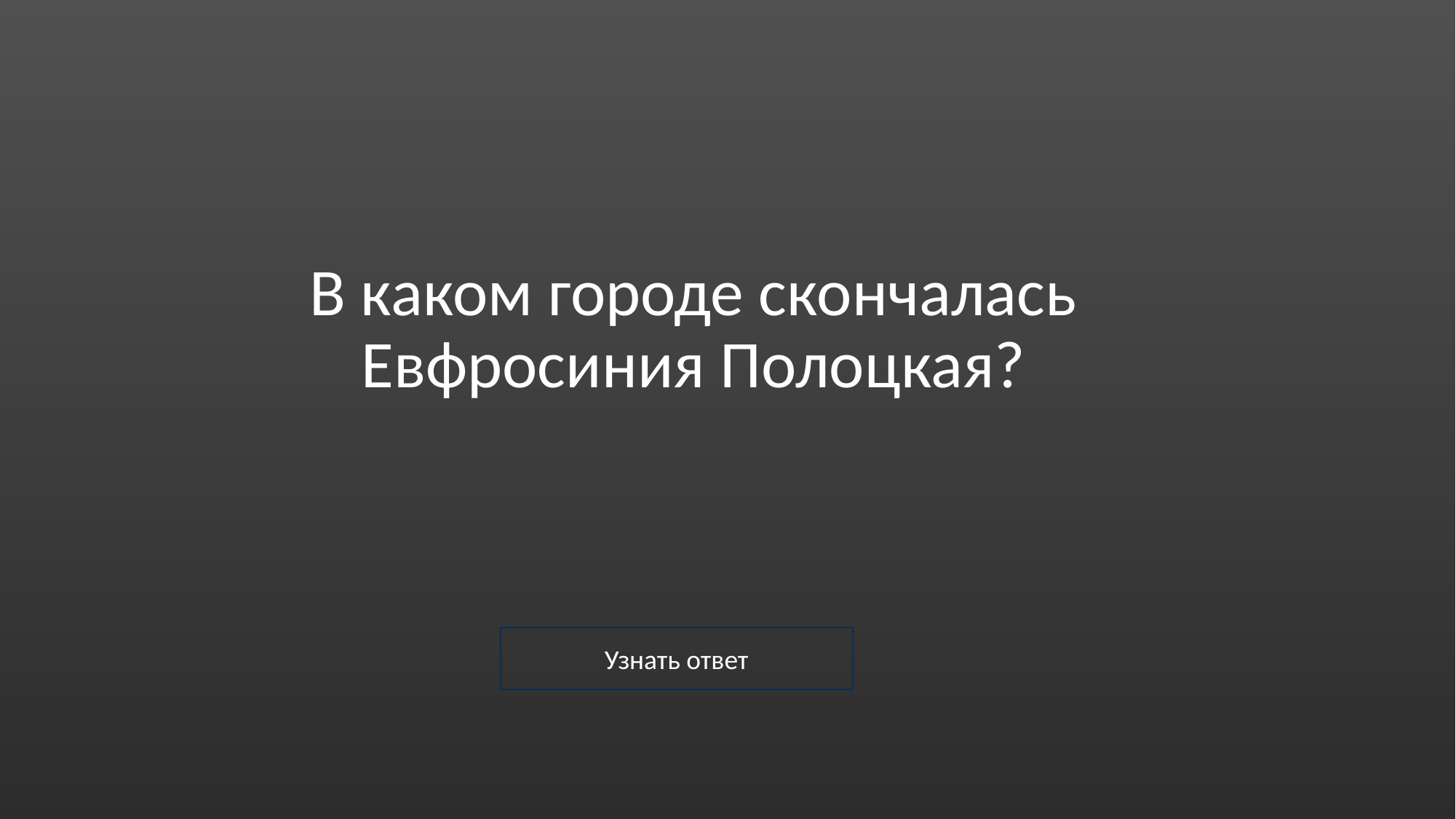

# В каком городе скончалась Евфросиния Полоцкая?